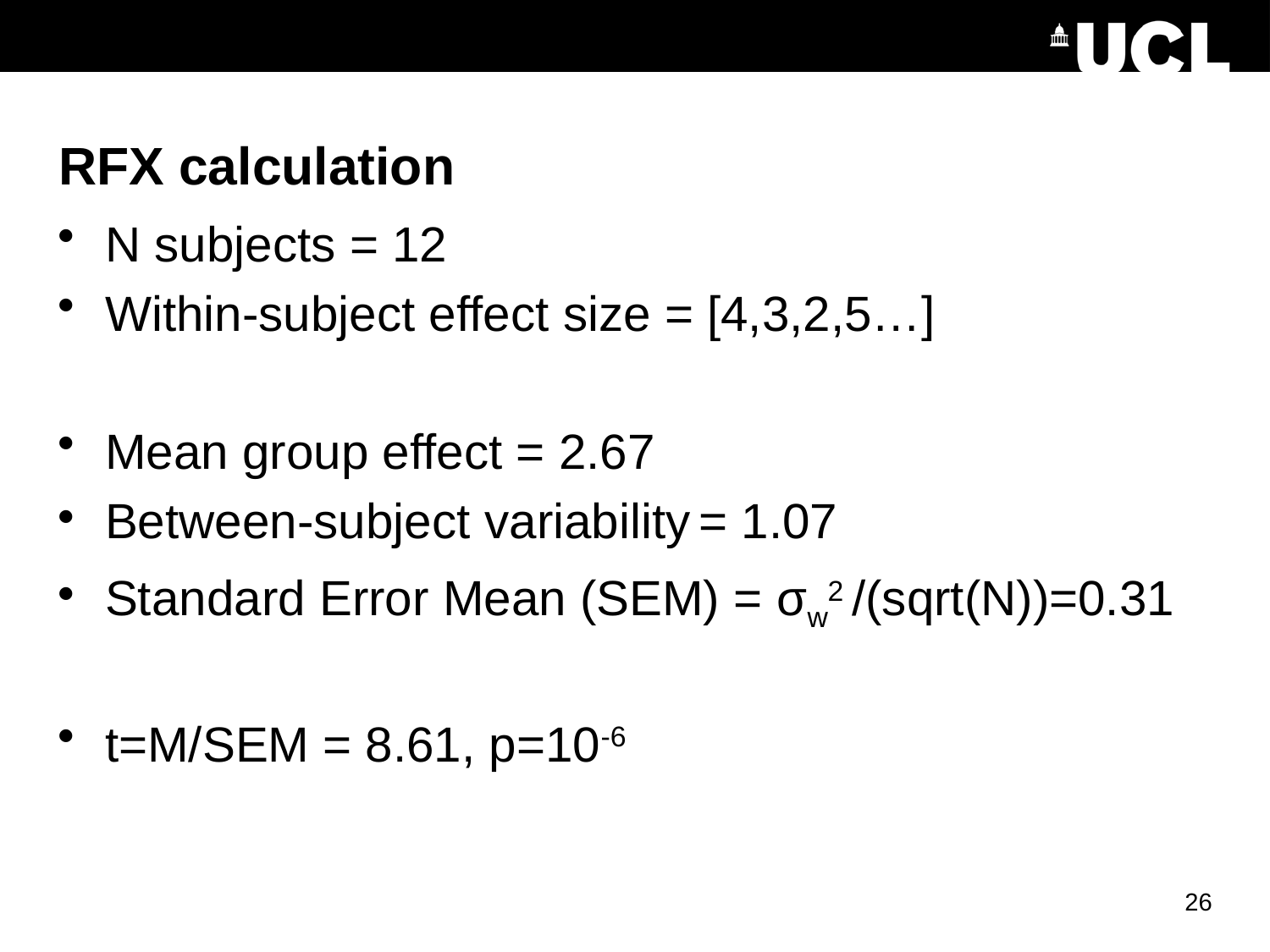

# RFX calculation
N subjects = 12
Within-subject effect size = [4,3,2,5…]

Mean group effect = 2.67
Between-subject variability = 1.07
Standard Error Mean (SEM) = σw2 /(sqrt(N))=0.31

t=M/SEM = 8.61, p=10-6
26